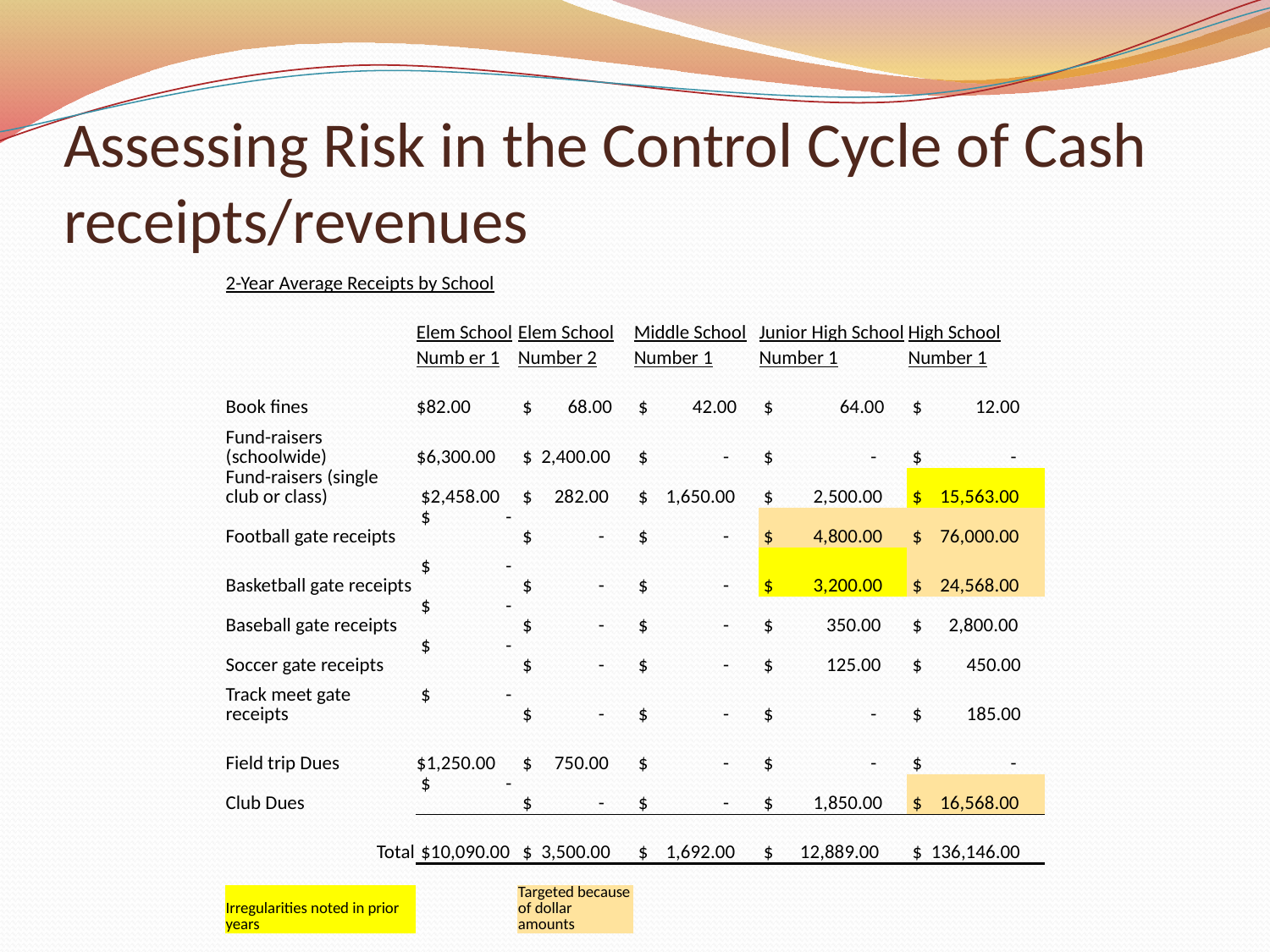

# Assessing Risk in the Control Cycle of Cash receipts/revenues
| 2-Year Average Receipts by School |  |  |  |  |  |
| --- | --- | --- | --- | --- | --- |
|  | Elem School | Elem School | Middle School | Junior High School | High School |
|  | Numb er 1 | Number 2 | Number 1 | Number 1 | Number 1 |
| Book fines | $82.00 | $ 68.00 | $ 42.00 | $ 64.00 | $ 12.00 |
| Fund-raisers (schoolwide) | $6,300.00 | $ 2,400.00 | $ - | $ - | $ - |
| Fund-raisers (single club or class) | $2,458.00 | $ 282.00 | $ 1,650.00 | $ 2,500.00 | $ 15,563.00 |
| Football gate receipts | $ - | $ - | $ - | $ 4,800.00 | $ 76,000.00 |
| Basketball gate receipts | $ - | $ - | $ - | $ 3,200.00 | $ 24,568.00 |
| Baseball gate receipts | $ - | $ - | $ - | $ 350.00 | $ 2,800.00 |
| Soccer gate receipts | $ - | $ - | $ - | $ 125.00 | $ 450.00 |
| Track meet gate receipts | $ - | $ - | $ - | $ - | $ 185.00 |
| Field trip Dues | $1,250.00 | $ 750.00 | $ - | $ - | $ - |
| Club Dues | $ - | $ - | $ - | $ 1,850.00 | $ 16,568.00 |
| Total | $10,090.00 | $ 3,500.00 | $ 1,692.00 | $ 12,889.00 | $ 136,146.00 |
|  |  |  |  |  |  |
| Irregularities noted in prior years |  | Targeted because of dollar amounts |  |  |  |